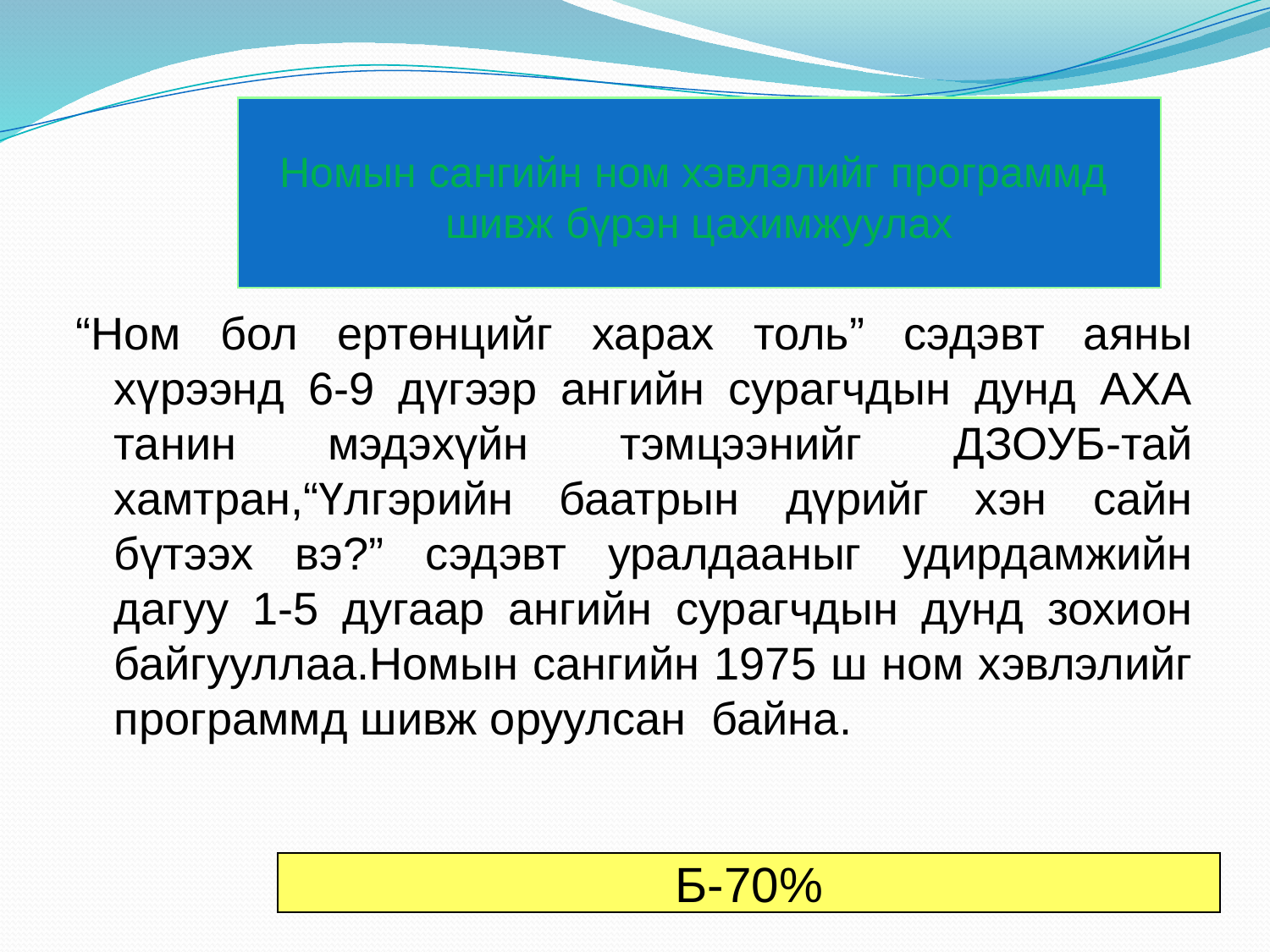

# Номын сангийн ном хэвлэлийг программд шивж бүрэн цахимжуулах
“Ном бол ертөнцийг харах толь” сэдэвт аяны хүрээнд 6-9 дүгээр ангийн сурагчдын дунд АХА танин мэдэхүйн тэмцээнийг ДЗОУБ-тай хамтран,“Үлгэрийн баатрын дүрийг хэн сайн бүтээх вэ?” сэдэвт уралдааныг удирдамжийн дагуу 1-5 дугаар ангийн сурагчдын дунд зохион байгууллаа.Номын сангийн 1975 ш ном хэвлэлийг программд шивж оруулсан  байна.
Б-70%